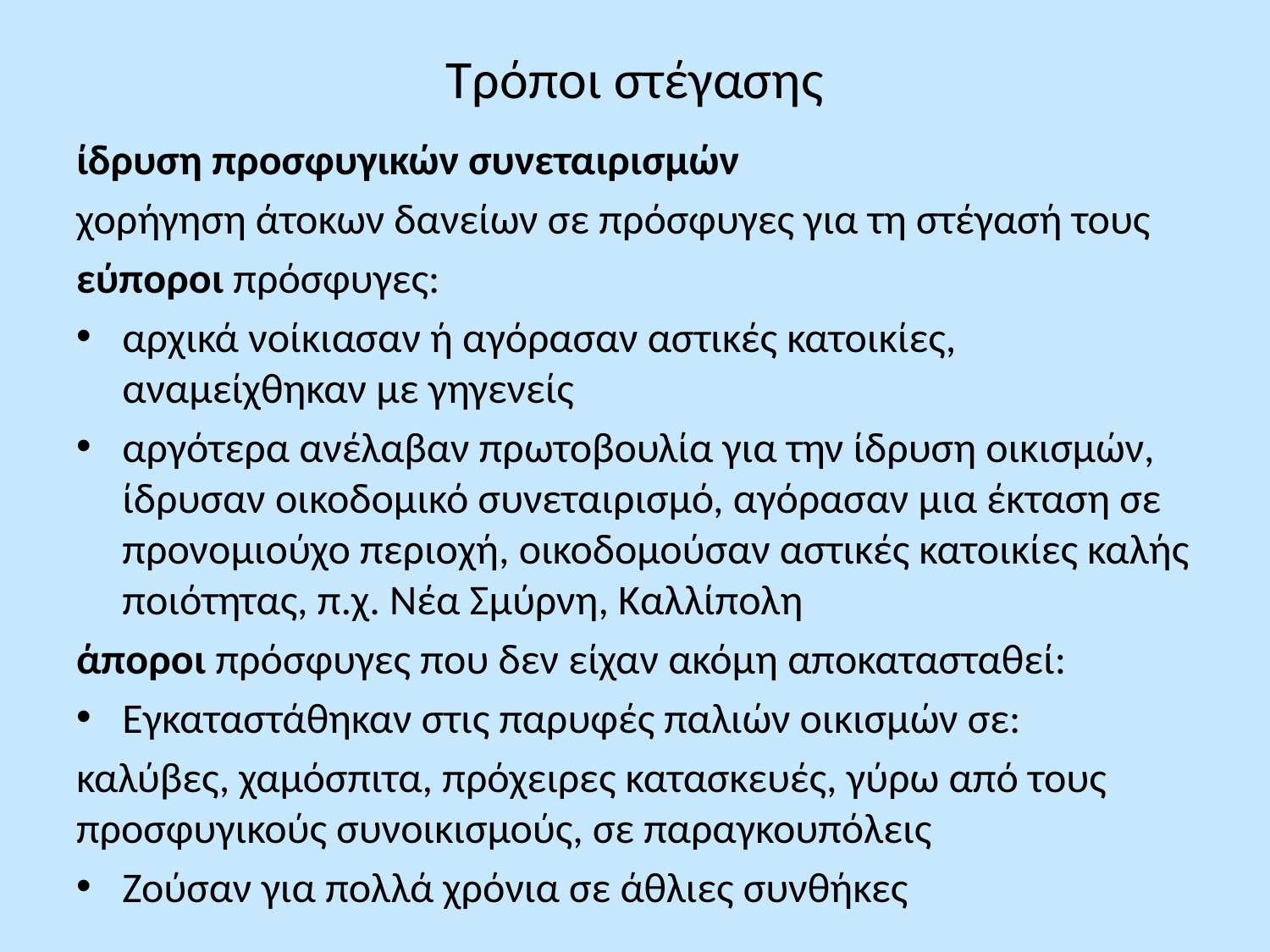

# Τρόποι στέγασης
ίδρυση προσφυγικών συνεταιρισμών
χορήγηση άτοκων δανείων σε πρόσφυγες για τη στέγασή τους
εύποροι πρόσφυγες:
αρχικά νοίκιασαν ή αγόρασαν αστικές κατοικίες, αναμείχθηκαν με γη­γενείς
αργότερα ανέλαβαν πρωτοβουλία για την ίδρυση οικισμών, ίδρυσαν οι­κοδομικό συνεταιρισμό, αγόρασαν μια έκταση σε προνομιούχο περιοχή, οικοδομούσαν αστικές κατοικίες καλής ποιότητας, π.χ. Νέα Σμύρνη, Καλλίπολη
άποροι πρόσφυγες που δεν είχαν ακόμη αποκατασταθεί:
Εγκαταστάθηκαν στις παρυφές παλιών οικισμών σε:
καλύβες, χαμόσπιτα, πρόχειρες κατασκευές, γύρω από τους προσφυγικούς συνοικισμούς, σε παραγκουπόλεις
Ζούσαν για πολλά χρόνια σε άθλιες συνθήκες